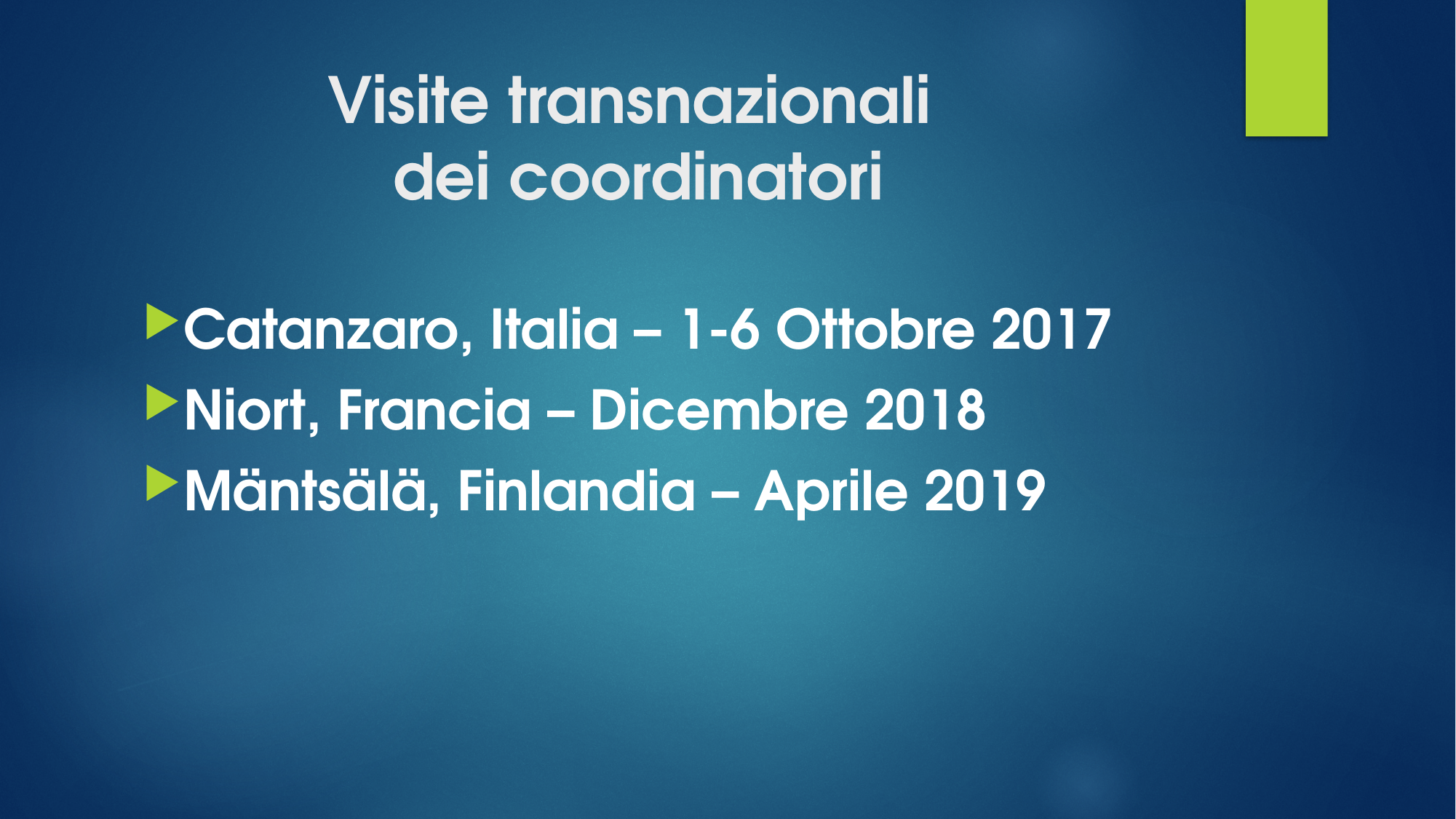

# Visite transnazionali dei coordinatori

Catanzaro, Italia – 1-6 Ottobre 2017
Niort, Francia – Dicembre 2018
Mäntsälä, Finlandia – Aprile 2019